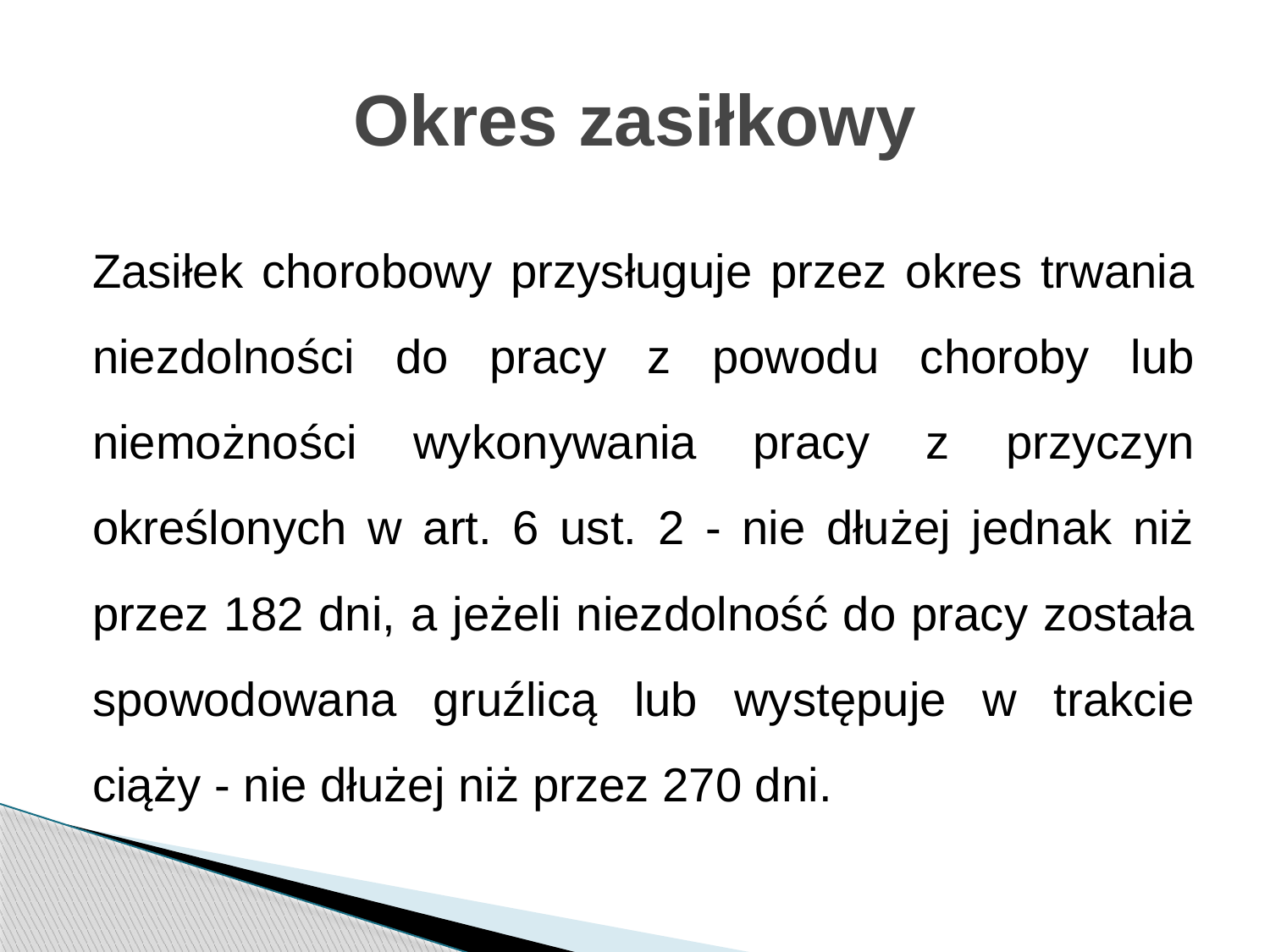

# Okres zasiłkowy
Zasiłek chorobowy przysługuje przez okres trwania niezdolności do pracy z powodu choroby lub niemożności wykonywania pracy z przyczyn określonych w art. 6 ust. 2 - nie dłużej jednak niż przez 182 dni, a jeżeli niezdolność do pracy została spowodowana gruźlicą lub występuje w trakcie ciąży - nie dłużej niż przez 270 dni.